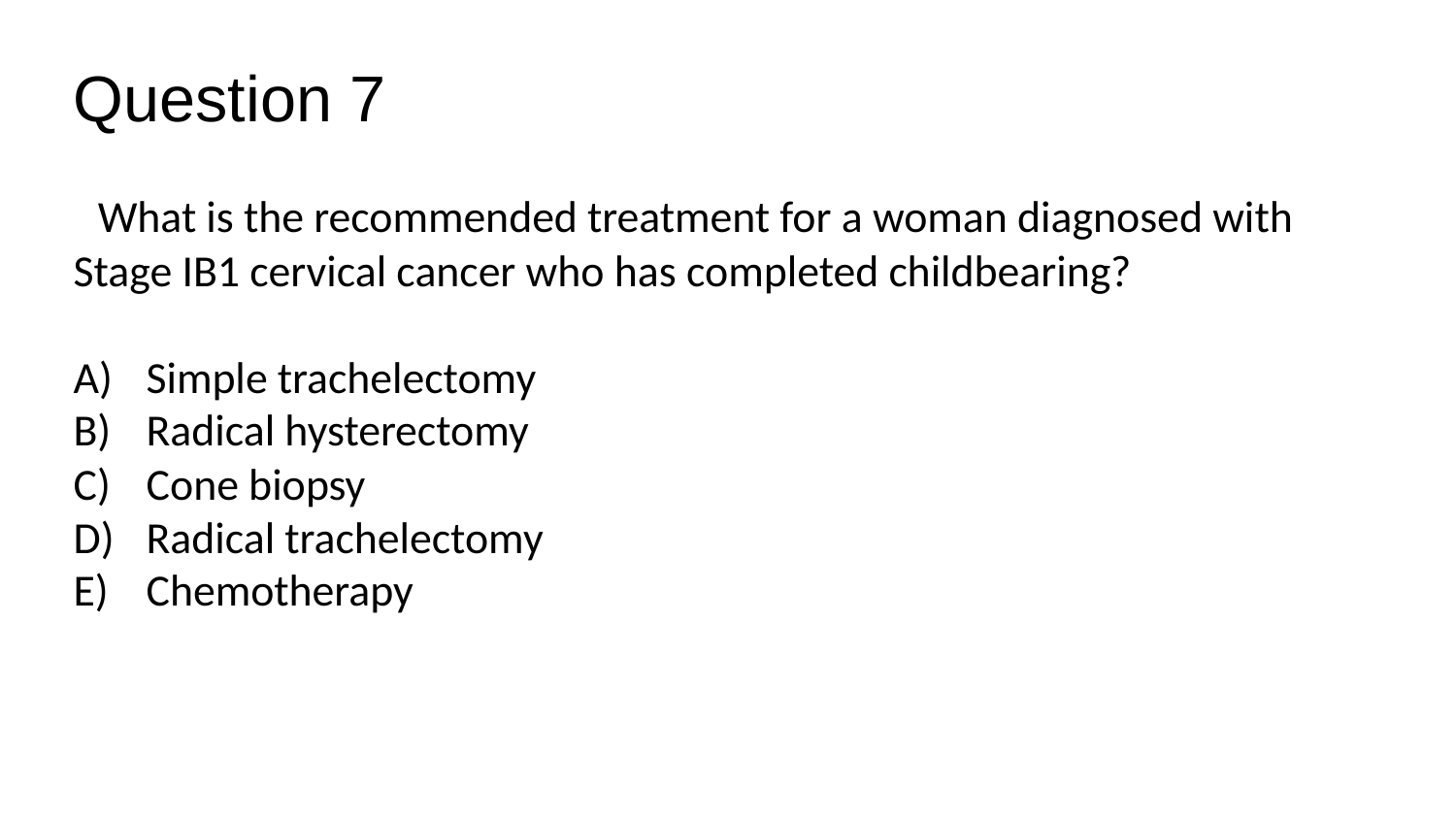

Question 7
  What is the recommended treatment for a woman diagnosed with Stage IB1 cervical cancer who has completed childbearing?

Simple trachelectomy
Radical hysterectomy
Cone biopsy
Radical trachelectomy
Chemotherapy